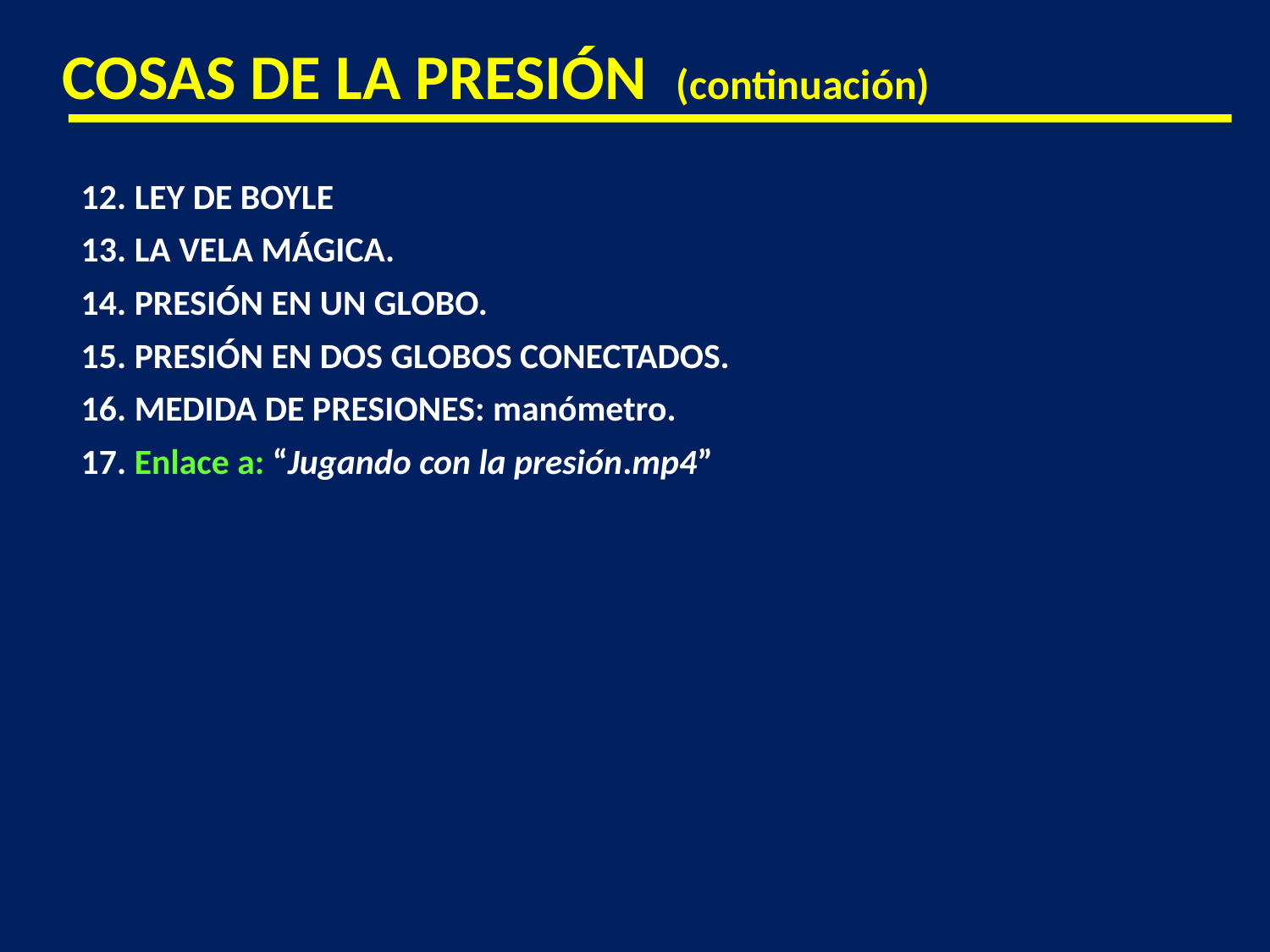

COSAS DE LA PRESIÓN  (continuación)

12. LEY DE BOYLE
13. LA VELA MÁGICA.
14. PRESIÓN EN UN GLOBO.
15. PRESIÓN EN DOS GLOBOS CONECTADOS.
16. MEDIDA DE PRESIONES: manómetro.
17. Enlace a: “Jugando con la presión.mp4”